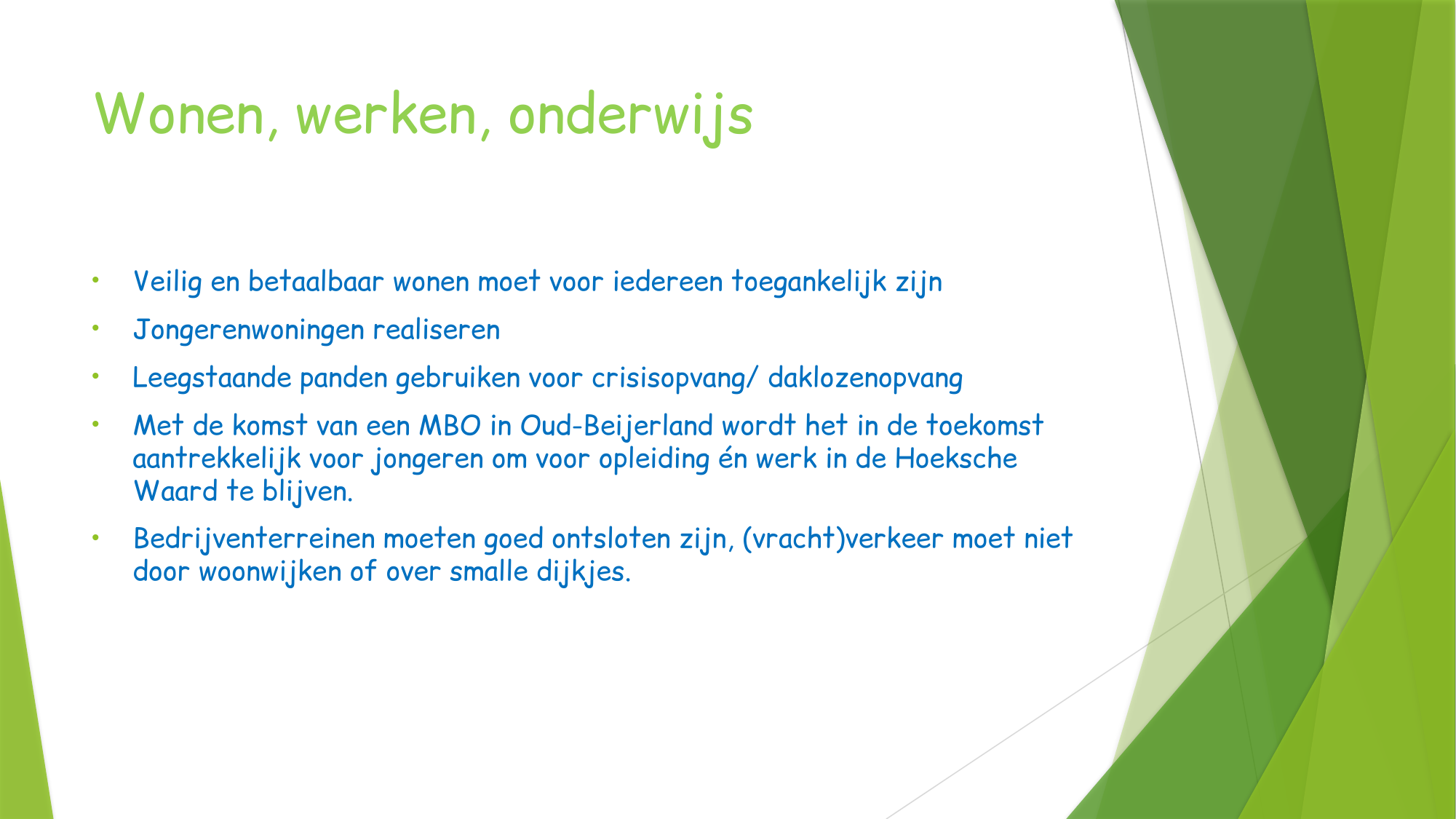

# Wonen, werken, onderwijs
Veilig en betaalbaar wonen moet voor iedereen toegankelijk zijn
Jongerenwoningen realiseren
Leegstaande panden gebruiken voor crisisopvang/ daklozenopvang
Met de komst van een MBO in Oud-Beijerland wordt het in de toekomst aantrekkelijk voor jongeren om voor opleiding én werk in de Hoeksche Waard te blijven.
Bedrijventerreinen moeten goed ontsloten zijn, (vracht)verkeer moet niet door woonwijken of over smalle dijkjes.